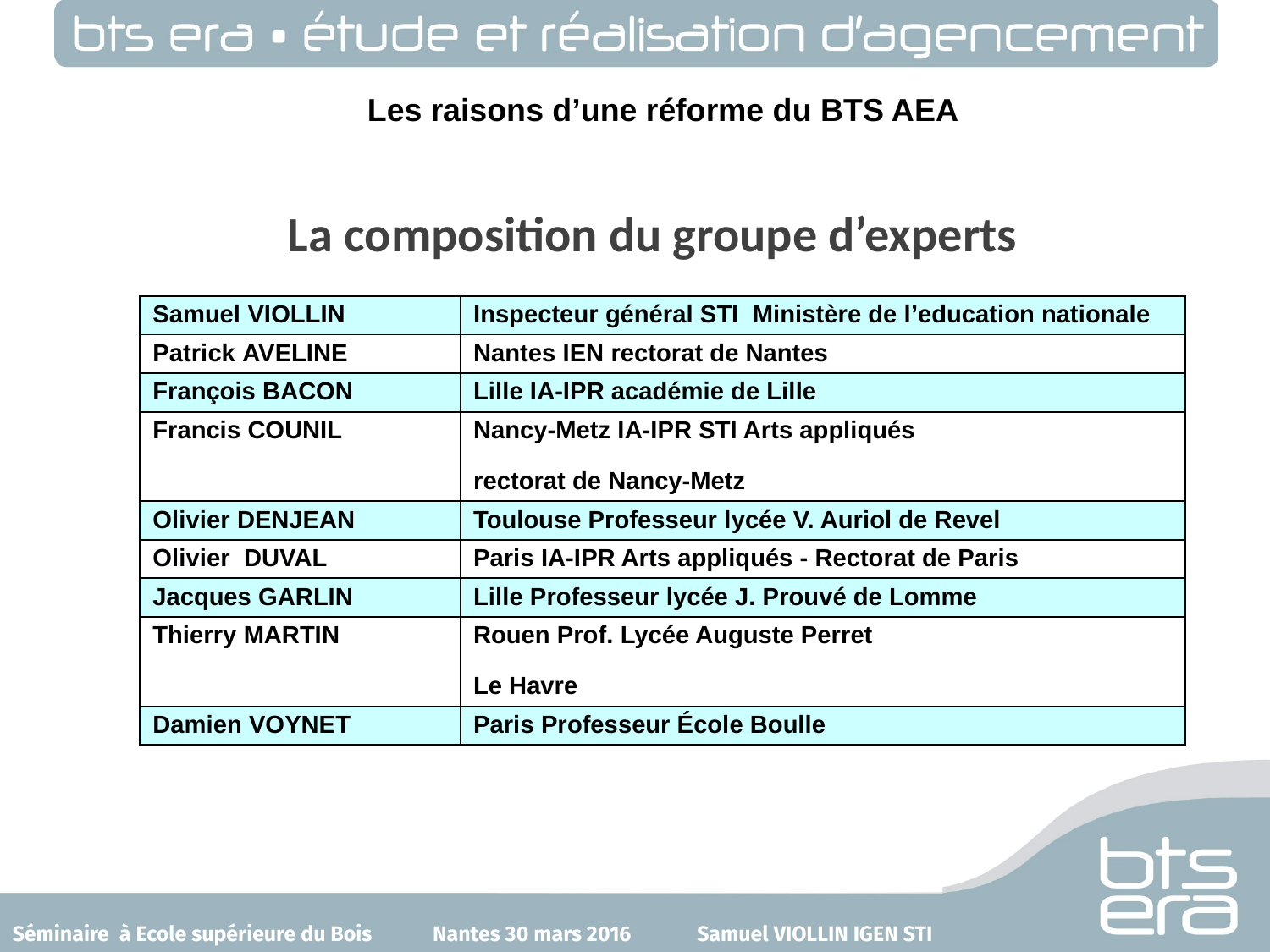

La composition du groupe d’experts
| Samuel VIOLLIN | Inspecteur général STI  Ministère de l’education nationale |
| --- | --- |
| Patrick AVELINE | Nantes IEN rectorat de Nantes |
| François BACON | Lille IA-IPR académie de Lille |
| Francis COUNIL | Nancy-Metz IA-IPR STI Arts appliqués  rectorat de Nancy-Metz |
| Olivier DENJEAN | Toulouse Professeur lycée V. Auriol de Revel |
| Olivier  DUVAL | Paris IA-IPR Arts appliqués - Rectorat de Paris |
| Jacques GARLIN | Lille Professeur lycée J. Prouvé de Lomme |
| Thierry MARTIN | Rouen Prof. Lycée Auguste Perret Le Havre |
| Damien VOYNET | Paris Professeur École Boulle |